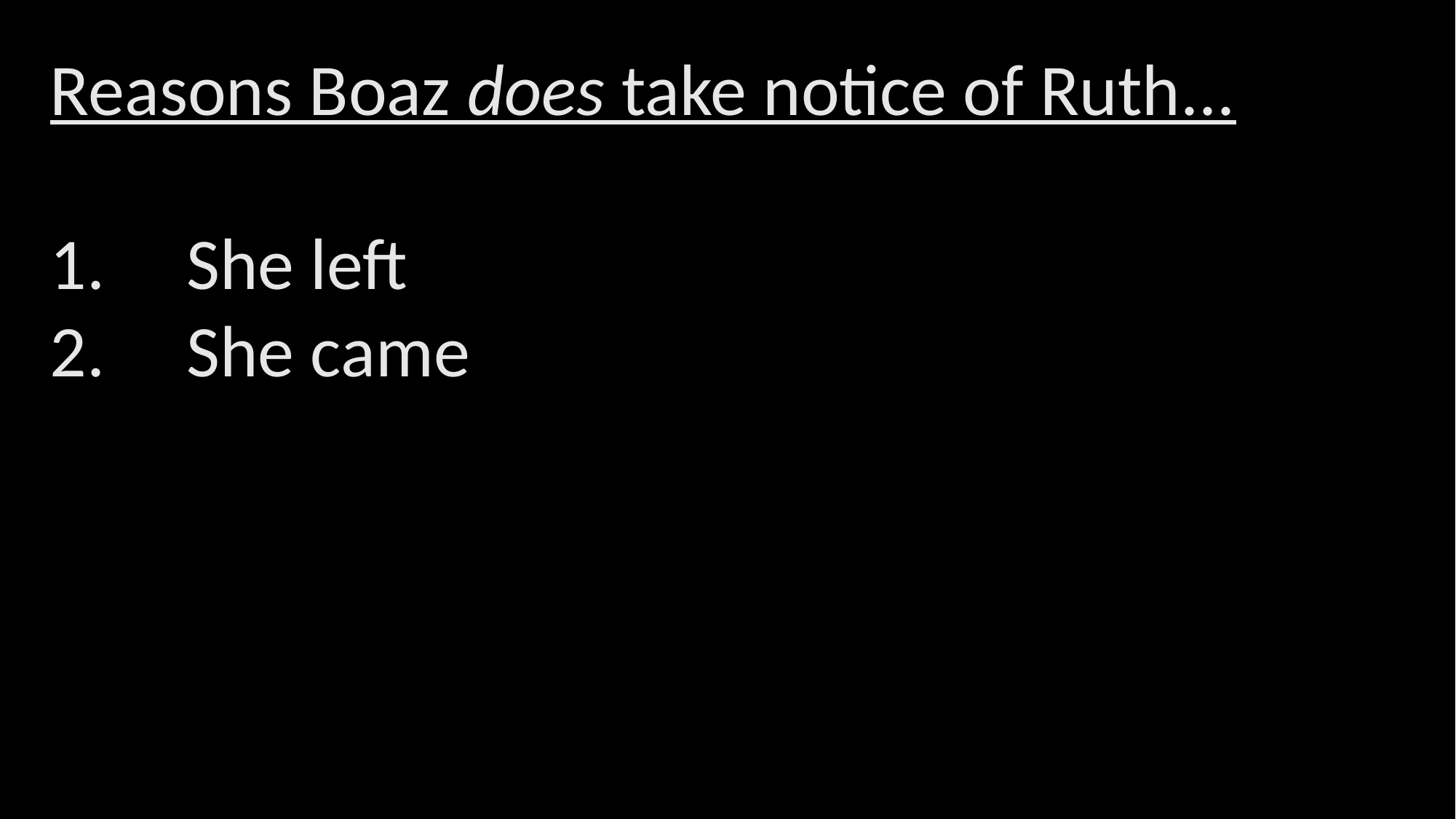

Reasons Boaz does take notice of Ruth...

She left
She came